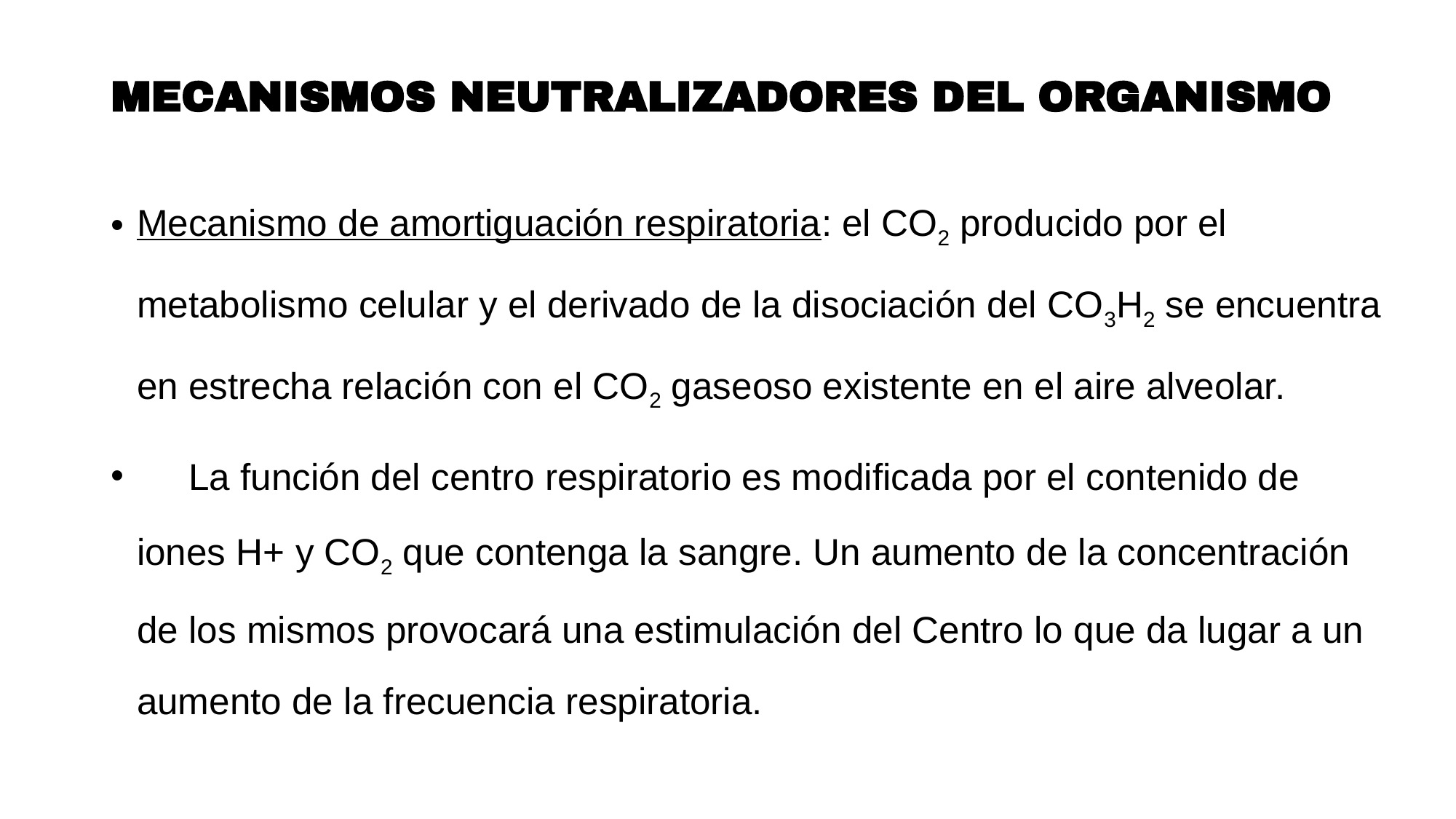

# Mecanismos neutralizadores del organismo
Mecanismo de amortiguación respiratoria: el CO2 producido por el metabolismo celular y el derivado de la disociación del CO3H2 se encuentra en estrecha relación con el CO2 gaseoso existente en el aire alveolar.
     La función del centro respiratorio es modificada por el contenido de iones H+ y CO2 que contenga la sangre. Un aumento de la concentración de los mismos provocará una estimulación del Centro lo que da lugar a un aumento de la frecuencia respiratoria.